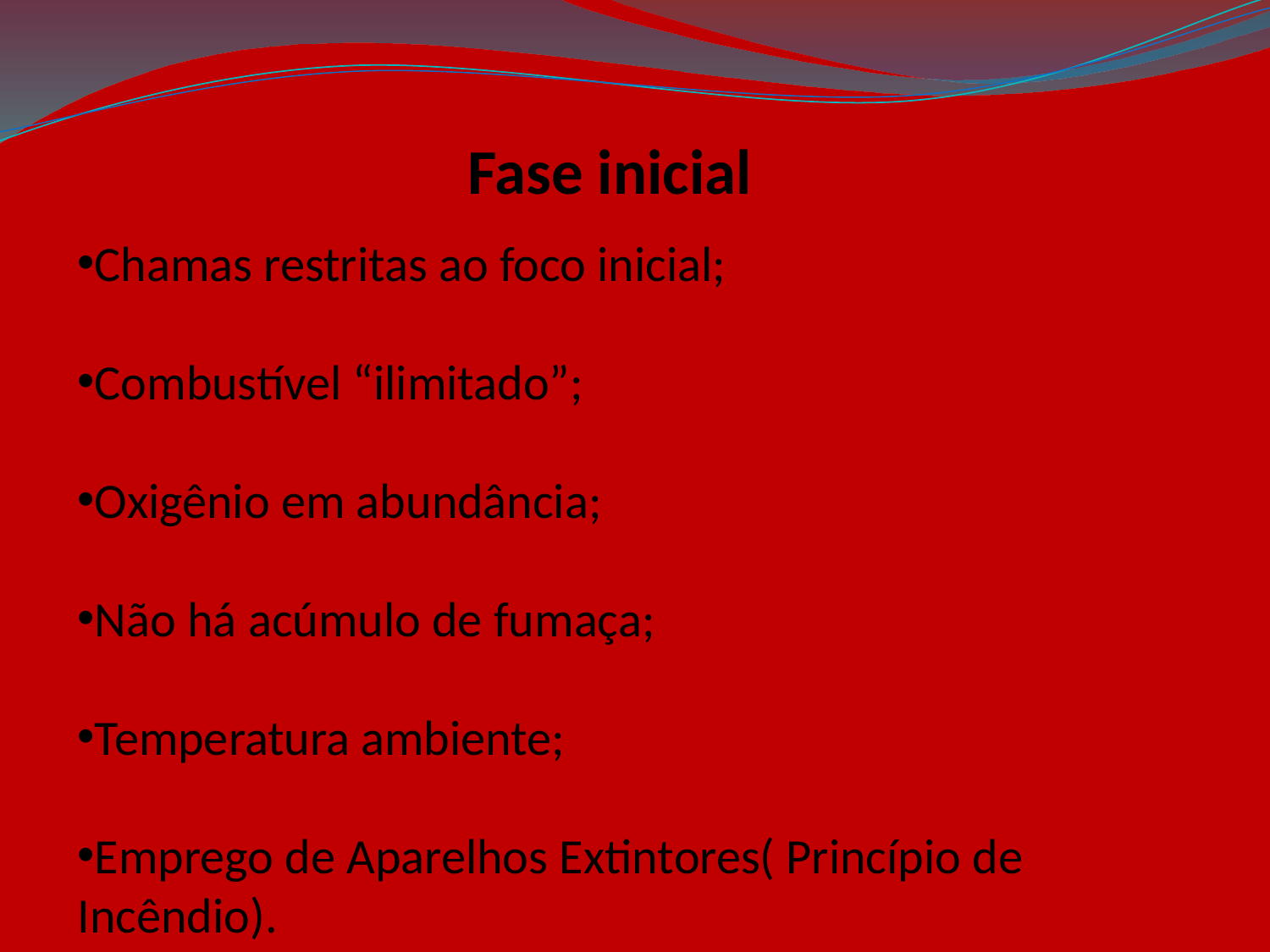

Fase inicial
Chamas restritas ao foco inicial;

Combustível “ilimitado”;

Oxigênio em abundância;

Não há acúmulo de fumaça;

Temperatura ambiente;

Emprego de Aparelhos Extintores( Princípio de Incêndio).